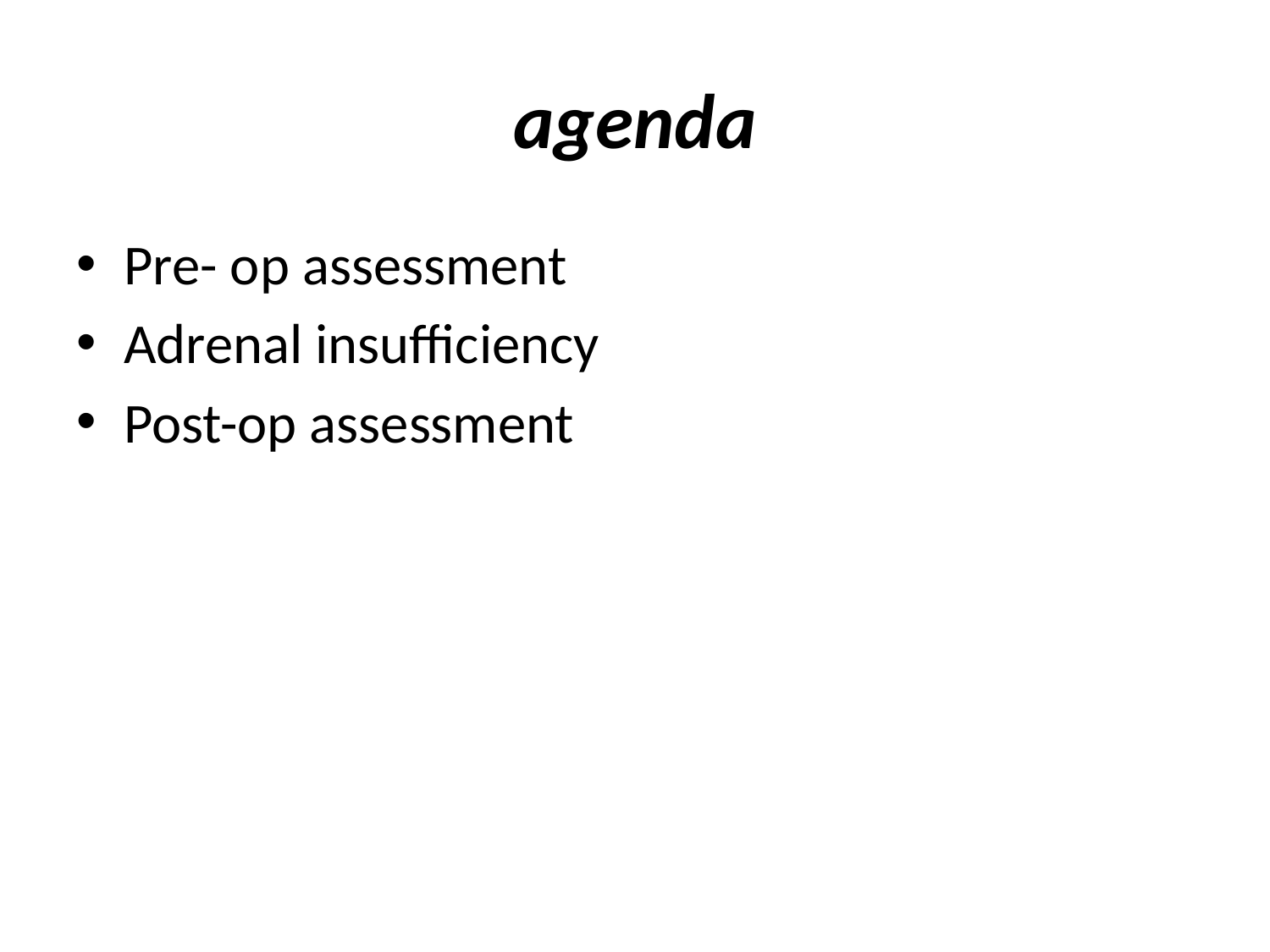

# agenda
Pre- op assessment
Adrenal insufficiency
Post-op assessment